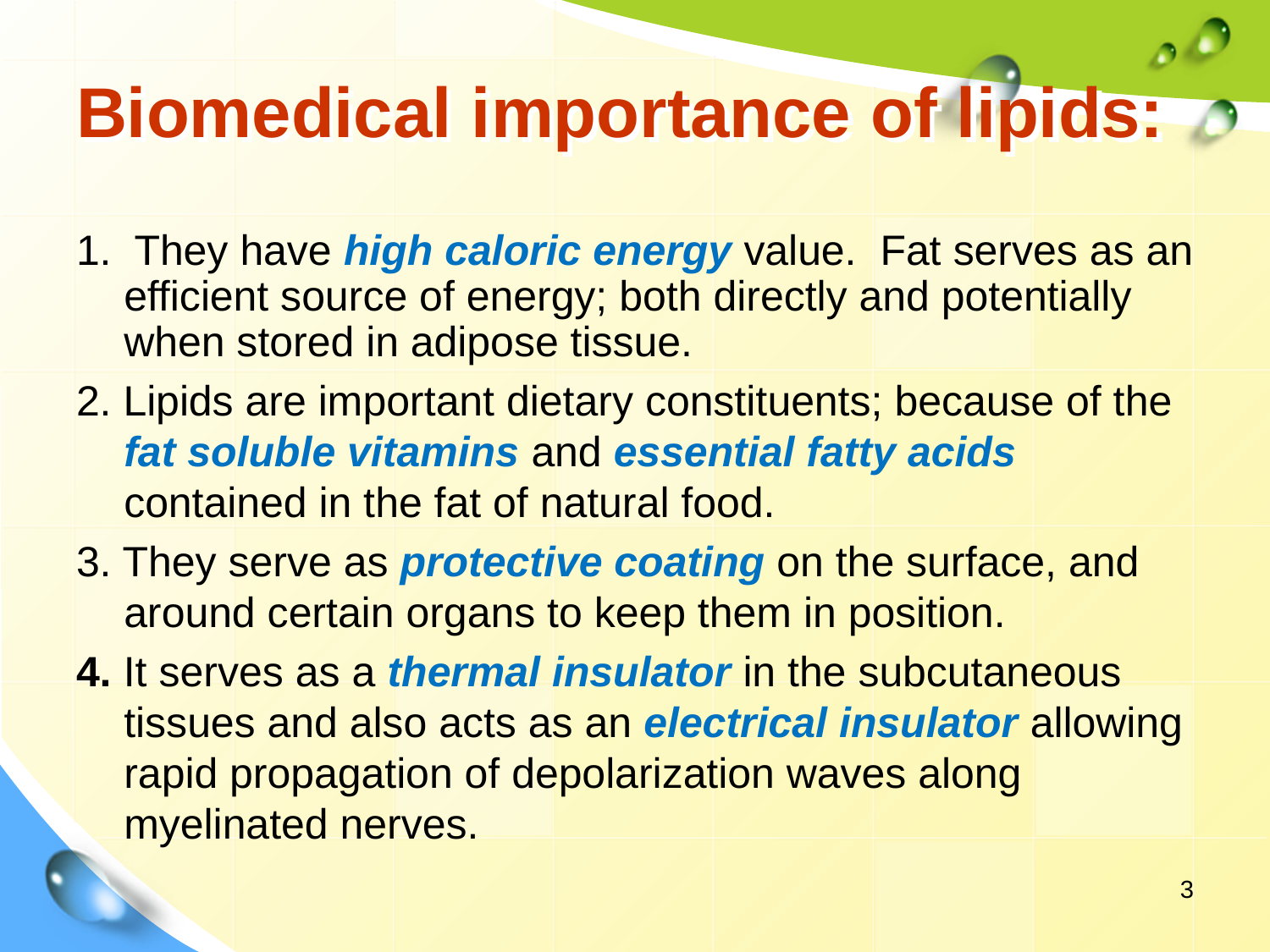

# Biomedical importance of lipids:
1.  They have high caloric energy value.  Fat serves as an efficient source of energy; both directly and potentially when stored in adipose tissue.
2. Lipids are important dietary constituents; because of the fat soluble vitamins and essential fatty acids contained in the fat of natural food.
3. They serve as protective coating on the surface, and around certain organs to keep them in position.
4. It serves as a thermal insulator in the subcutaneous tissues and also acts as an electrical insulator allowing rapid propagation of depolarization waves along myelinated nerves.

3